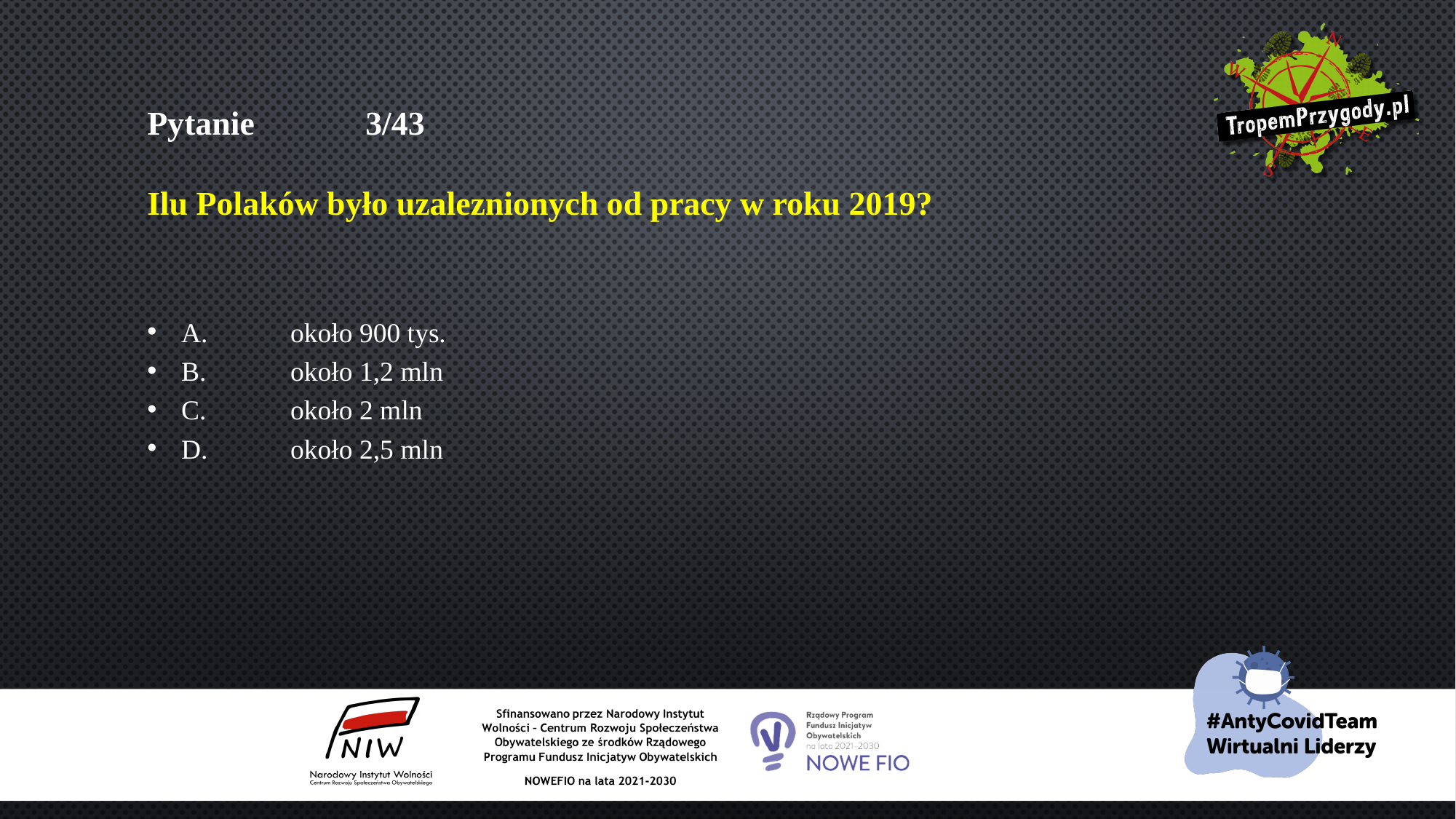

# Pytanie 	3/43 Ilu Polaków było uzaleznionych od pracy w roku 2019?
A.	około 900 tys.
B.	około 1,2 mln
C.	około 2 mln
D.	około 2,5 mln